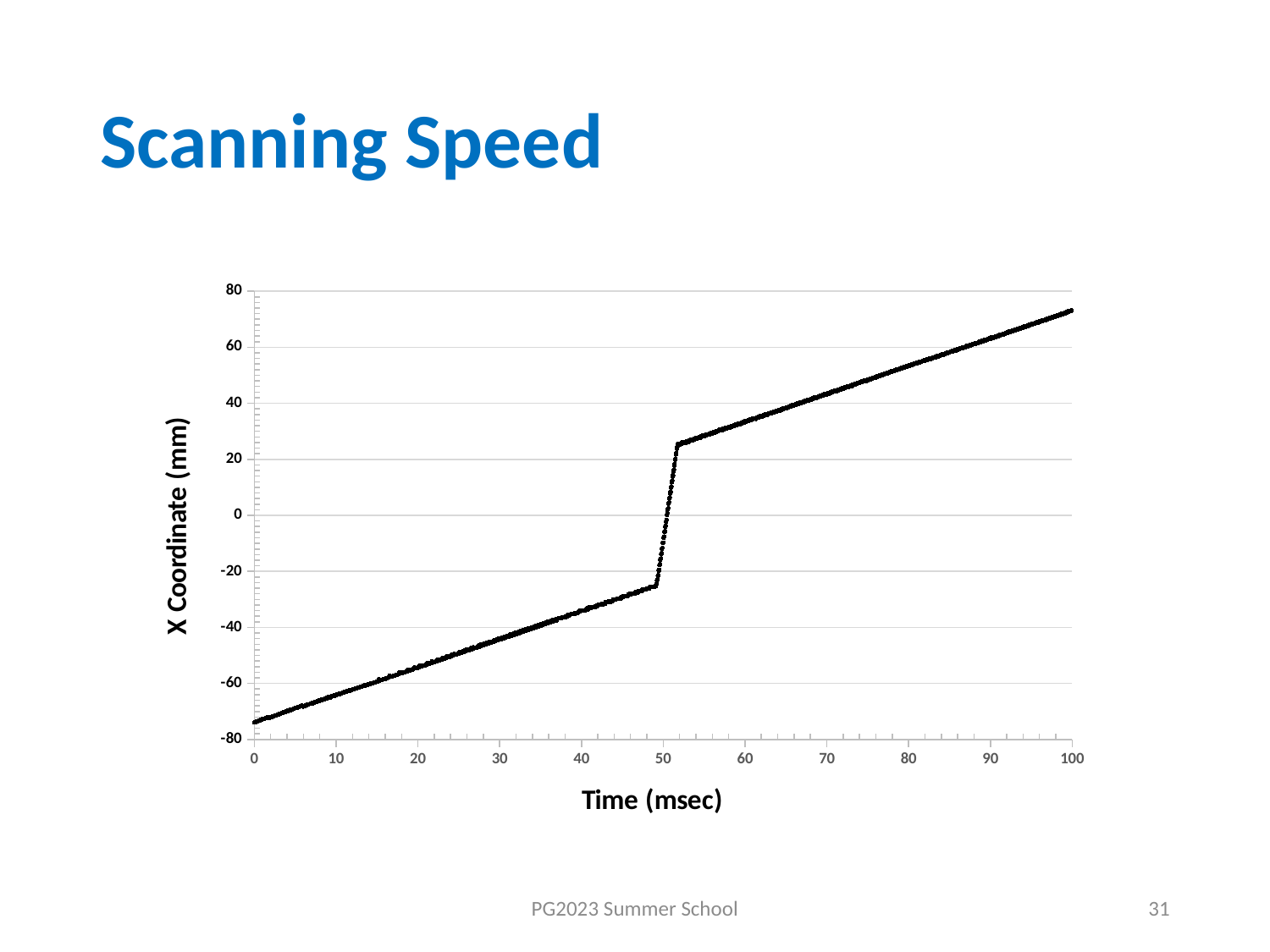

# Scanning Speed

### Chart

| Category |  |
|---|---|
PG2023 Summer School
31